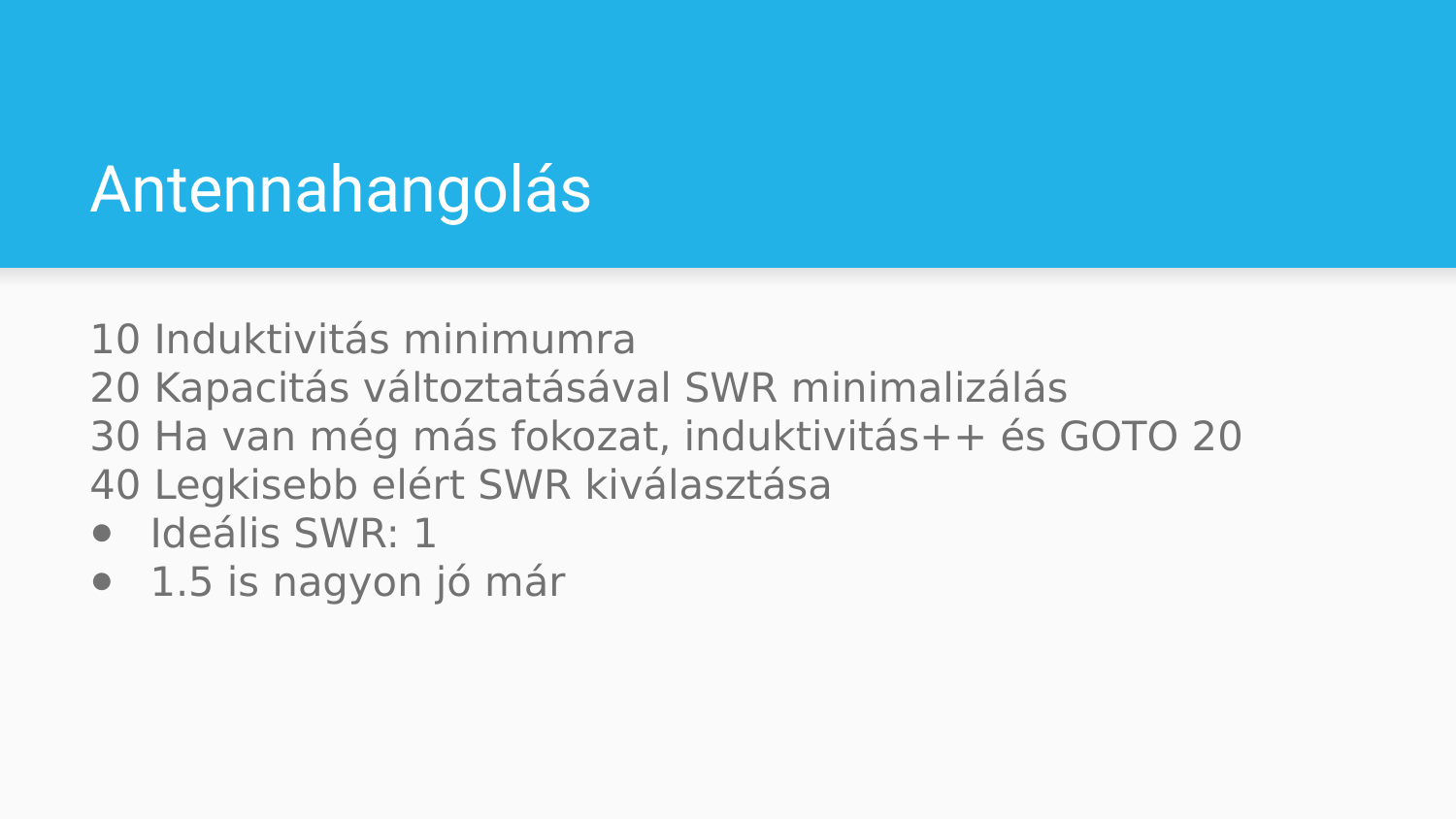

# Antennahangolás
10 Induktivitás minimumra
20 Kapacitás változtatásával SWR minimalizálás
30 Ha van még más fokozat, induktivitás++ és GOTO 20
40 Legkisebb elért SWR kiválasztása
Ideális SWR: 1
1.5 is nagyon jó már